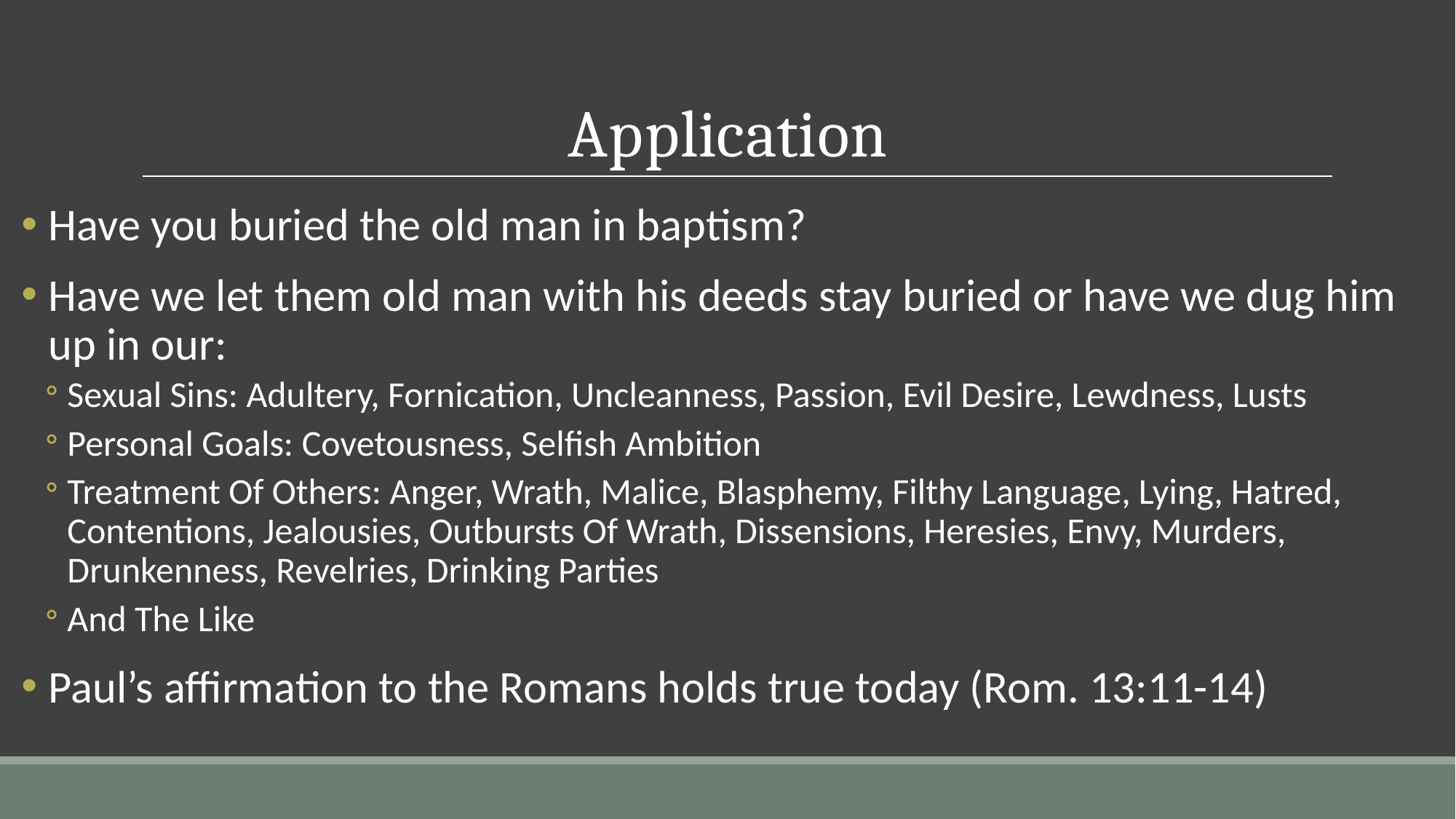

# Application
Have you buried the old man in baptism?
Have we let them old man with his deeds stay buried or have we dug him up in our:
Sexual Sins: Adultery, Fornication, Uncleanness, Passion, Evil Desire, Lewdness, Lusts
Personal Goals: Covetousness, Selfish Ambition
Treatment Of Others: Anger, Wrath, Malice, Blasphemy, Filthy Language, Lying, Hatred, Contentions, Jealousies, Outbursts Of Wrath, Dissensions, Heresies, Envy, Murders, Drunkenness, Revelries, Drinking Parties
And The Like
Paul’s affirmation to the Romans holds true today (Rom. 13:11-14)